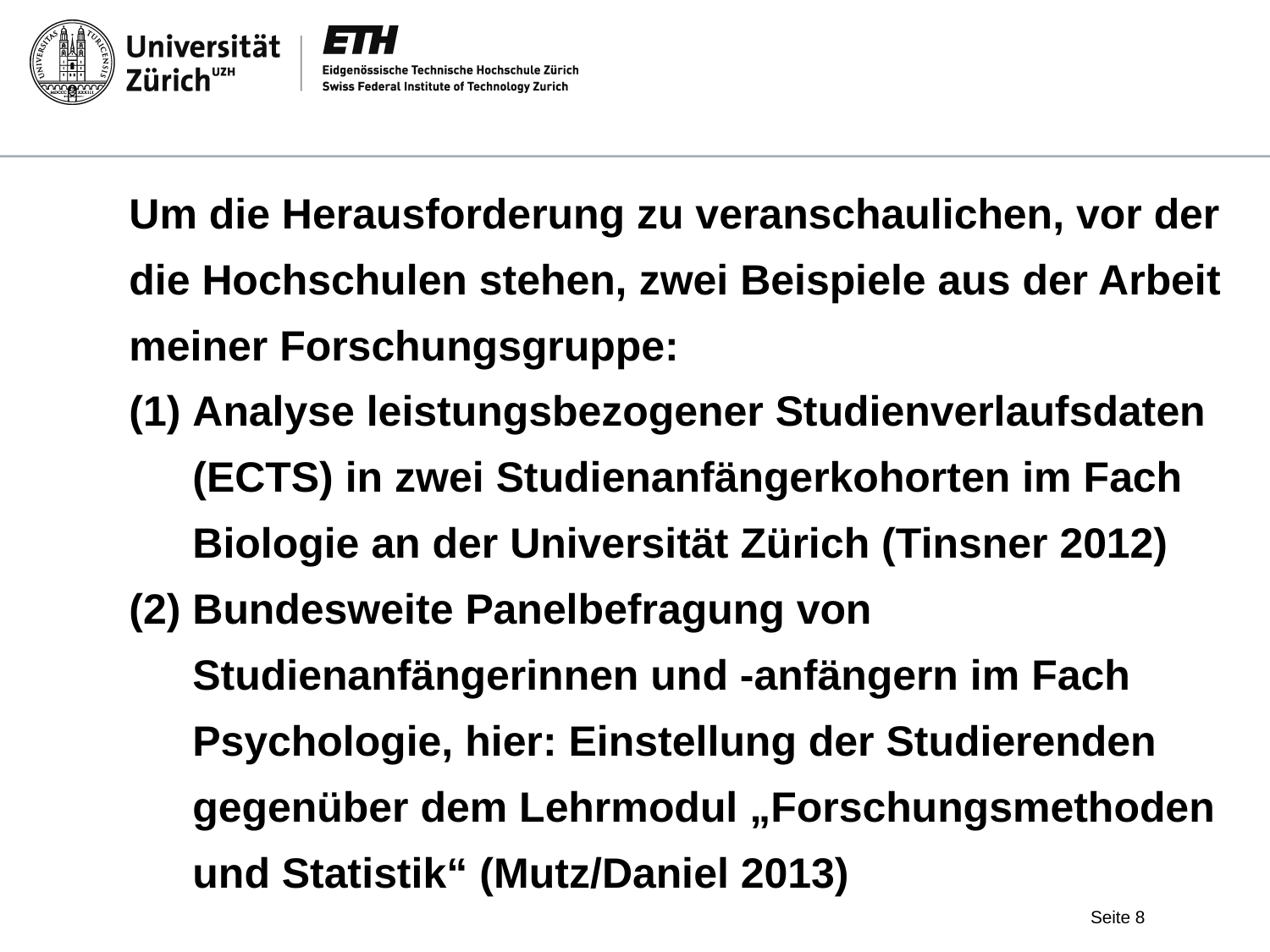

Um die Herausforderung zu veranschaulichen, vor der die Hochschulen stehen, zwei Beispiele aus der Arbeit meiner Forschungsgruppe:
Analyse leistungsbezogener Studienverlaufsdaten (ECTS) in zwei Studienanfängerkohorten im Fach Biologie an der Universität Zürich (Tinsner 2012)
Bundesweite Panelbefragung von Studienanfängerinnen und -anfängern im Fach Psychologie, hier: Einstellung der Studierenden gegenüber dem Lehrmodul „Forschungsmethoden und Statistik“ (Mutz/Daniel 2013)

Seite 8